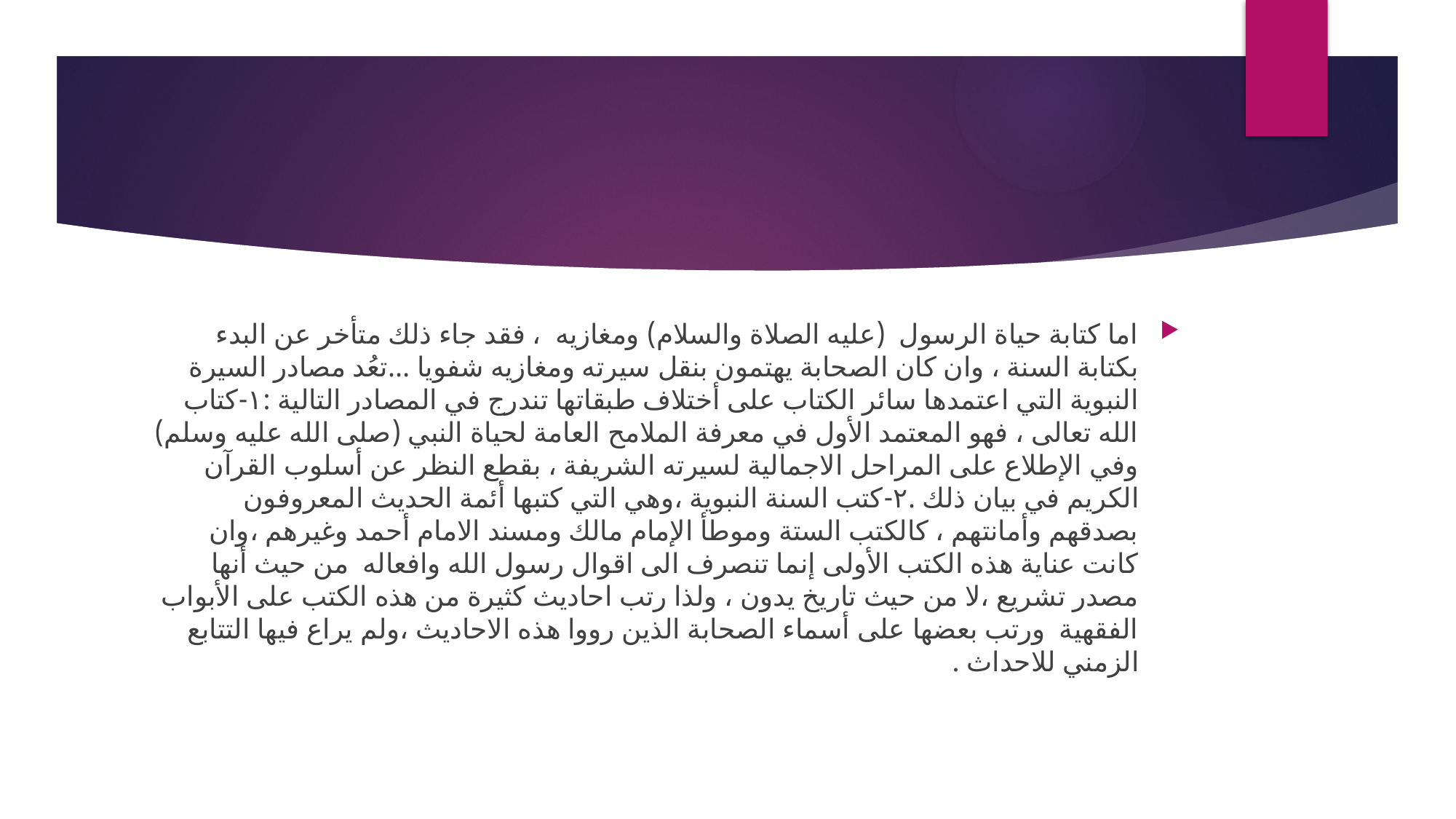

#
اما كتابة حياة الرسول  (عليه الصلاة والسلام) ومغازيه  ، فقد جاء ذلك متأخر عن البدء بكتابة السنة ، وان كان الصحابة يهتمون بنقل سيرته ومغازيه شفويا …تعُد مصادر السيرة النبوية التي اعتمدها سائر الكتاب على أختلاف طبقاتها تندرج في المصادر التالية :١-كتاب الله تعالى ، فهو المعتمد الأول في معرفة الملامح العامة لحياة النبي (صلى الله عليه وسلم) وفي الإطلاع على المراحل الاجمالية لسيرته الشريفة ، بقطع النظر عن أسلوب القرآن الكريم في بيان ذلك .٢-كتب السنة النبوية ،وهي التي كتبها أئمة الحديث المعروفون بصدقهم وأمانتهم ، كالكتب الستة وموطأ الإمام مالك ومسند الامام أحمد وغيرهم ،وان كانت عناية هذه الكتب الأولى إنما تنصرف الى اقوال رسول الله وافعاله  من حيث أنها مصدر تشريع ،لا من حيث تاريخ يدون ، ولذا رتب احاديث كثيرة من هذه الكتب على الأبواب الفقهية  ورتب بعضها على أسماء الصحابة الذين رووا هذه الاحاديث ،ولم يراع فيها التتابع الزمني للاحداث .